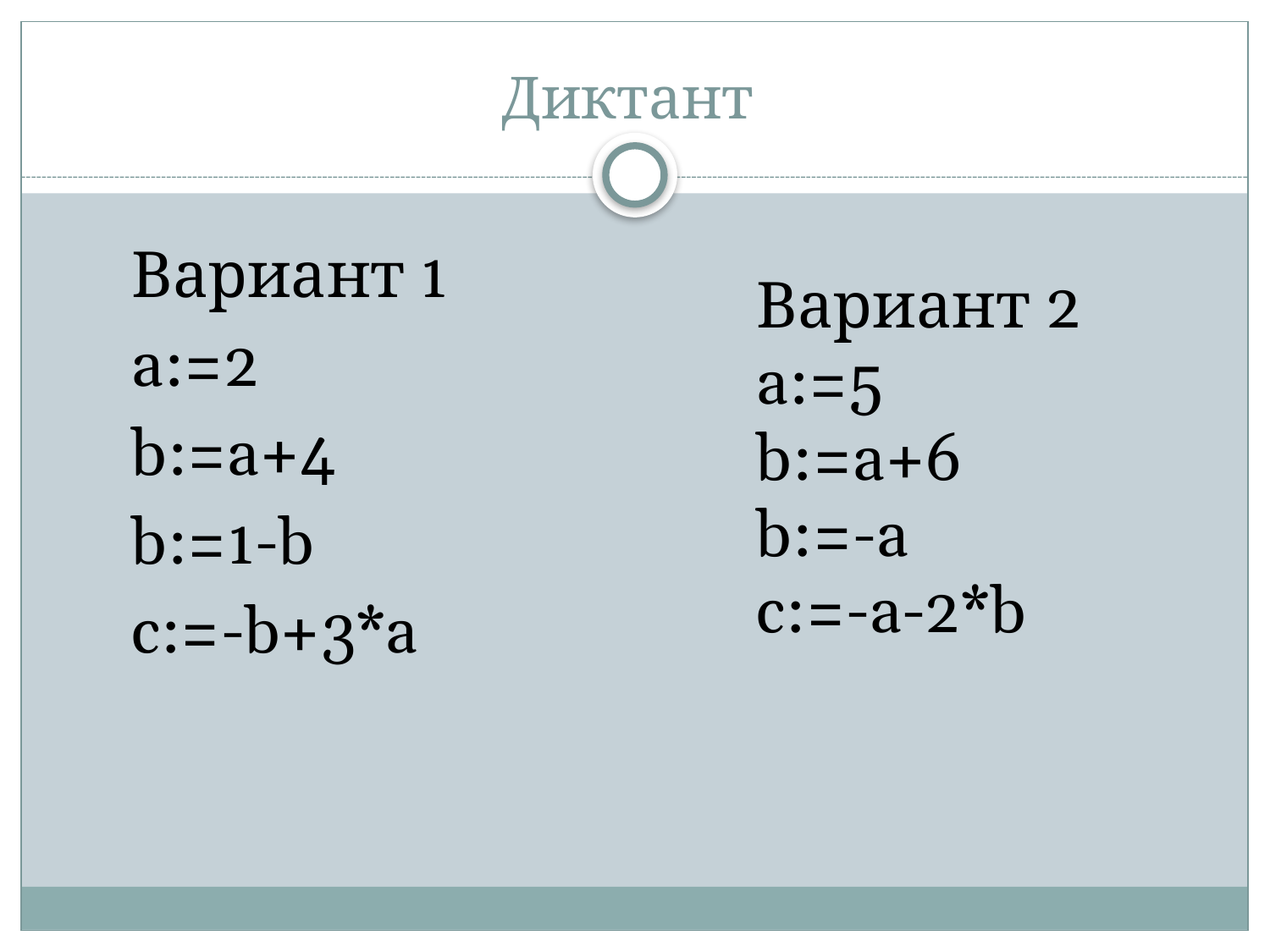

# Диктант
Вариант 1
a:=2
b:=a+4
b:=1-b
c:=-b+3*a
Вариант 2
a:=5
b:=a+6
b:=-a
c:=-a-2*b